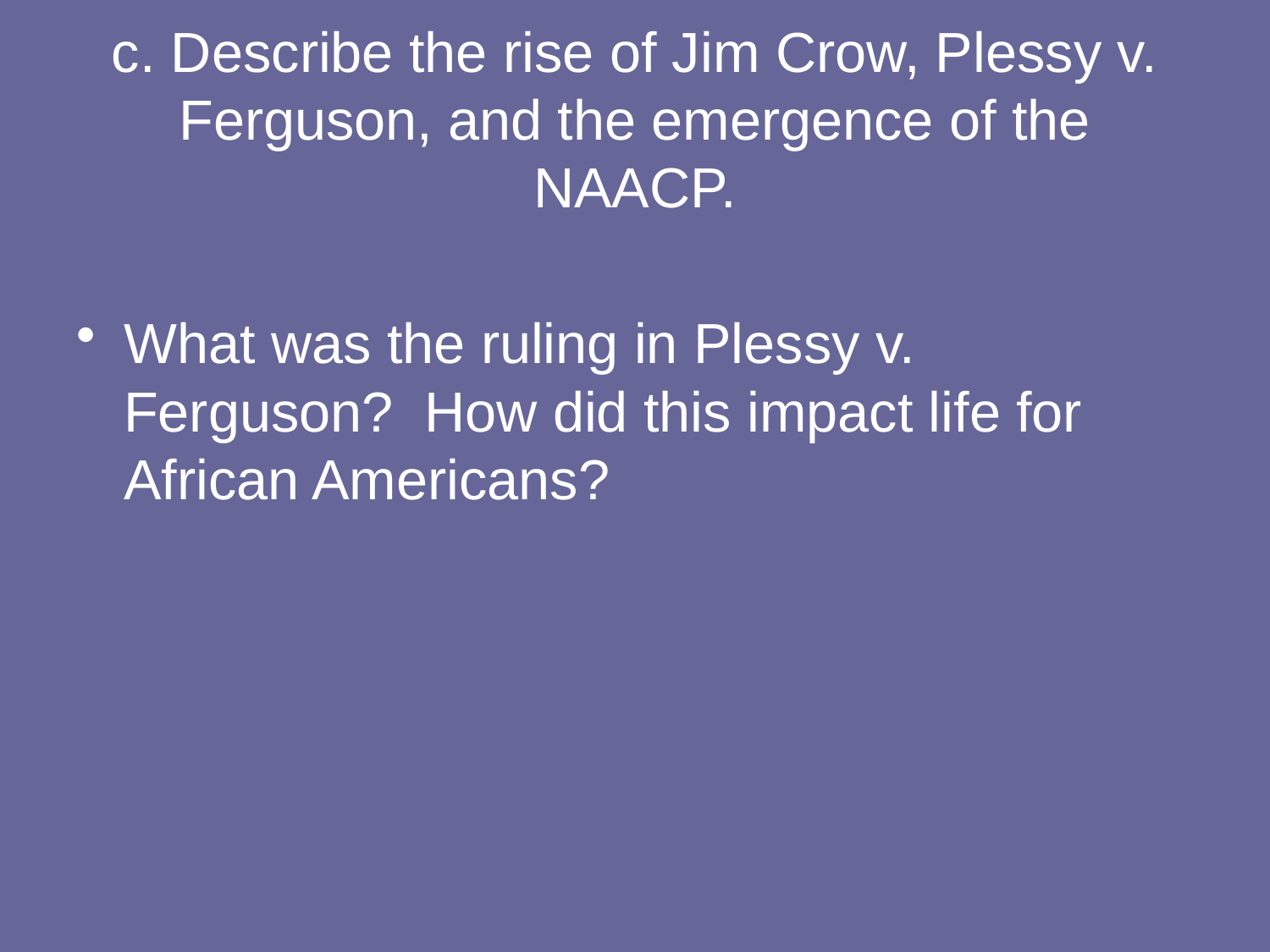

# c. Describe the rise of Jim Crow, Plessy v. Ferguson, and the emergence of the NAACP.

What was the ruling in Plessy v. Ferguson?  How did this impact life for African Americans?